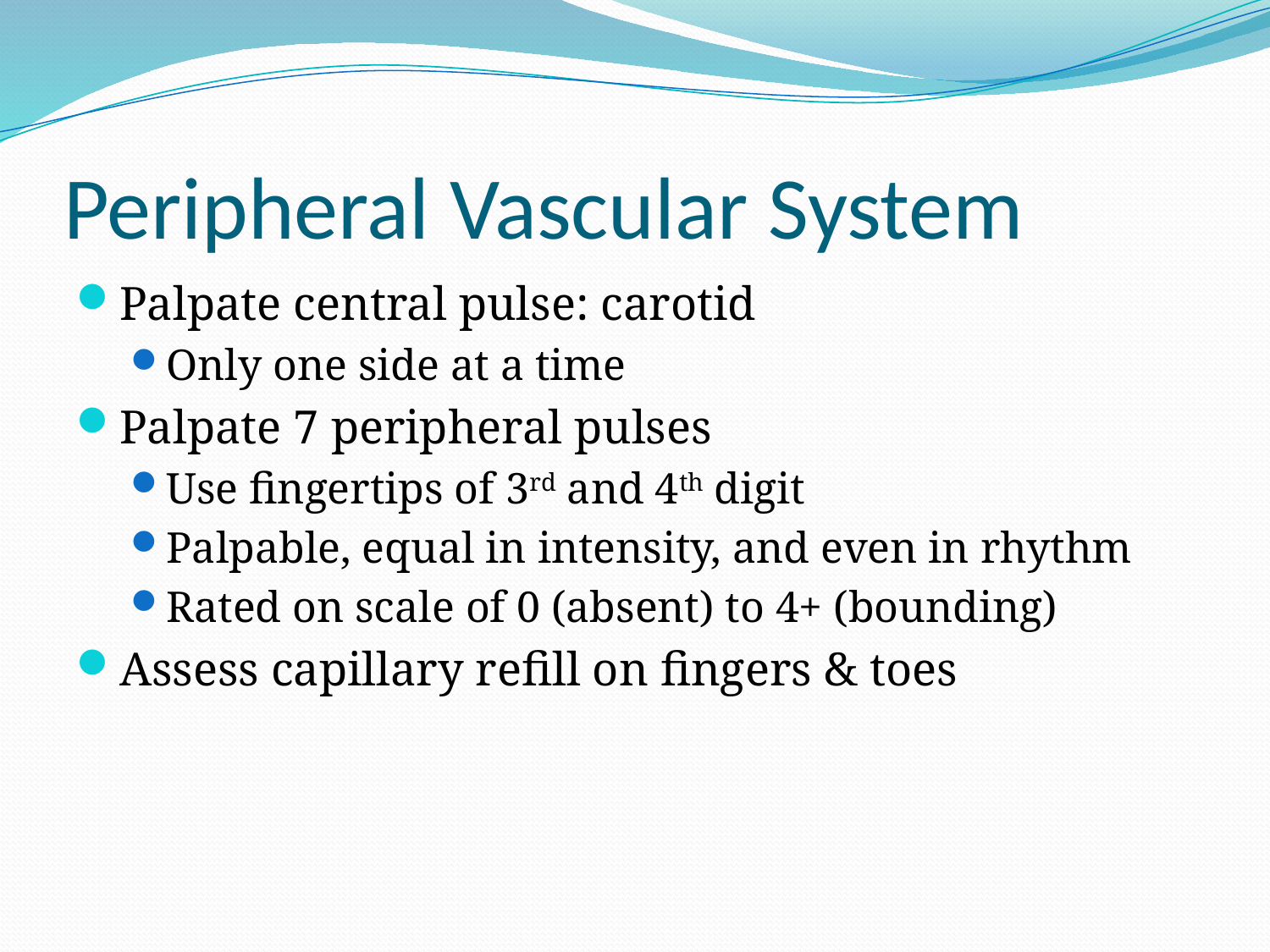

# Peripheral Vascular System
Palpate central pulse: carotid
Only one side at a time
Palpate 7 peripheral pulses
Use fingertips of 3rd and 4th digit
Palpable, equal in intensity, and even in rhythm
Rated on scale of 0 (absent) to 4+ (bounding)
Assess capillary refill on fingers & toes